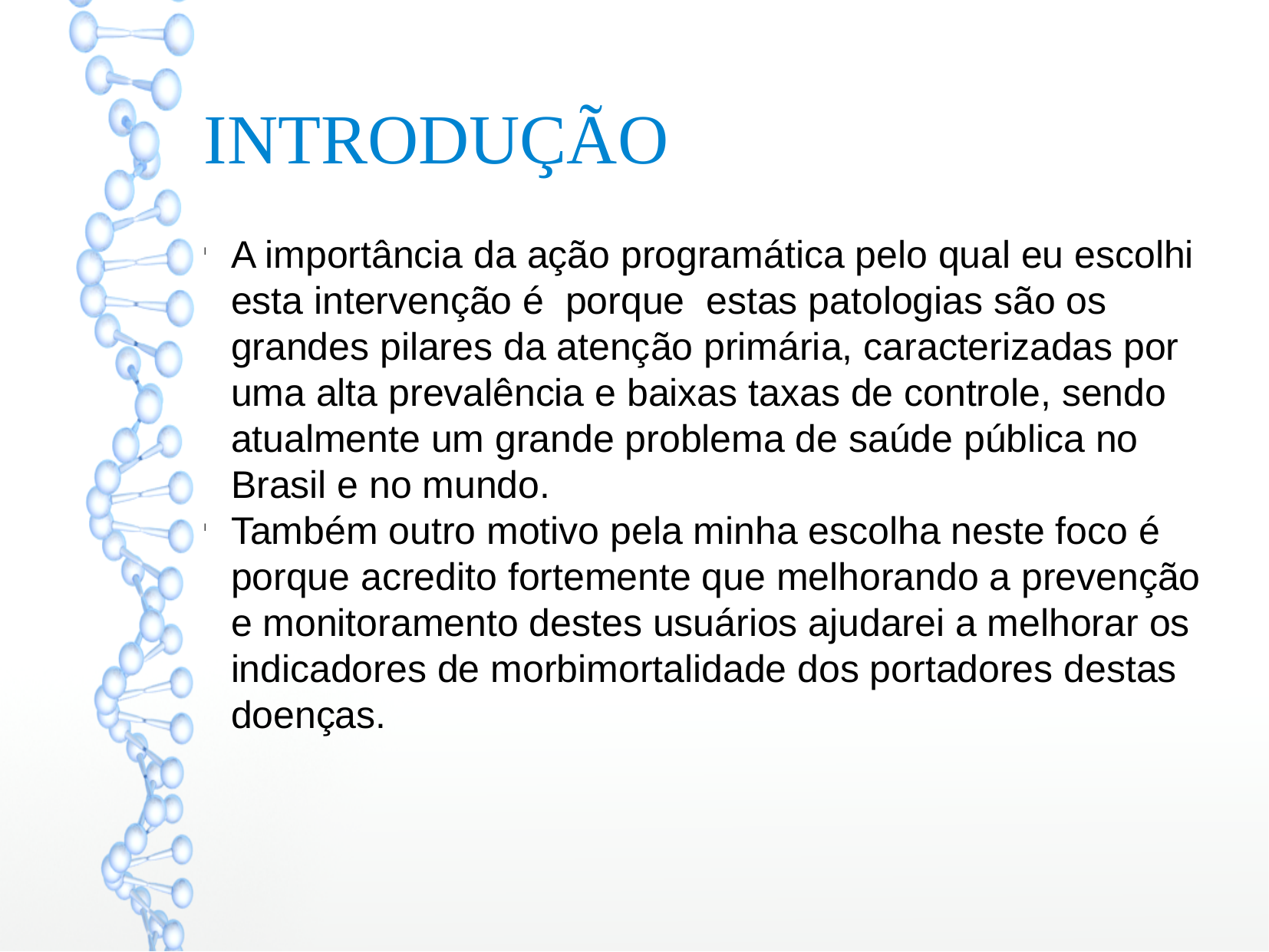

INTRODUÇÃO
A importância da ação programática pelo qual eu escolhi esta intervenção é  porque  estas patologias são os grandes pilares da atenção primária, caracterizadas por uma alta prevalência e baixas taxas de controle, sendo atualmente um grande problema de saúde pública no Brasil e no mundo.
Também outro motivo pela minha escolha neste foco é porque acredito fortemente que melhorando a prevenção e monitoramento destes usuários ajudarei a melhorar os indicadores de morbimortalidade dos portadores destas doenças.